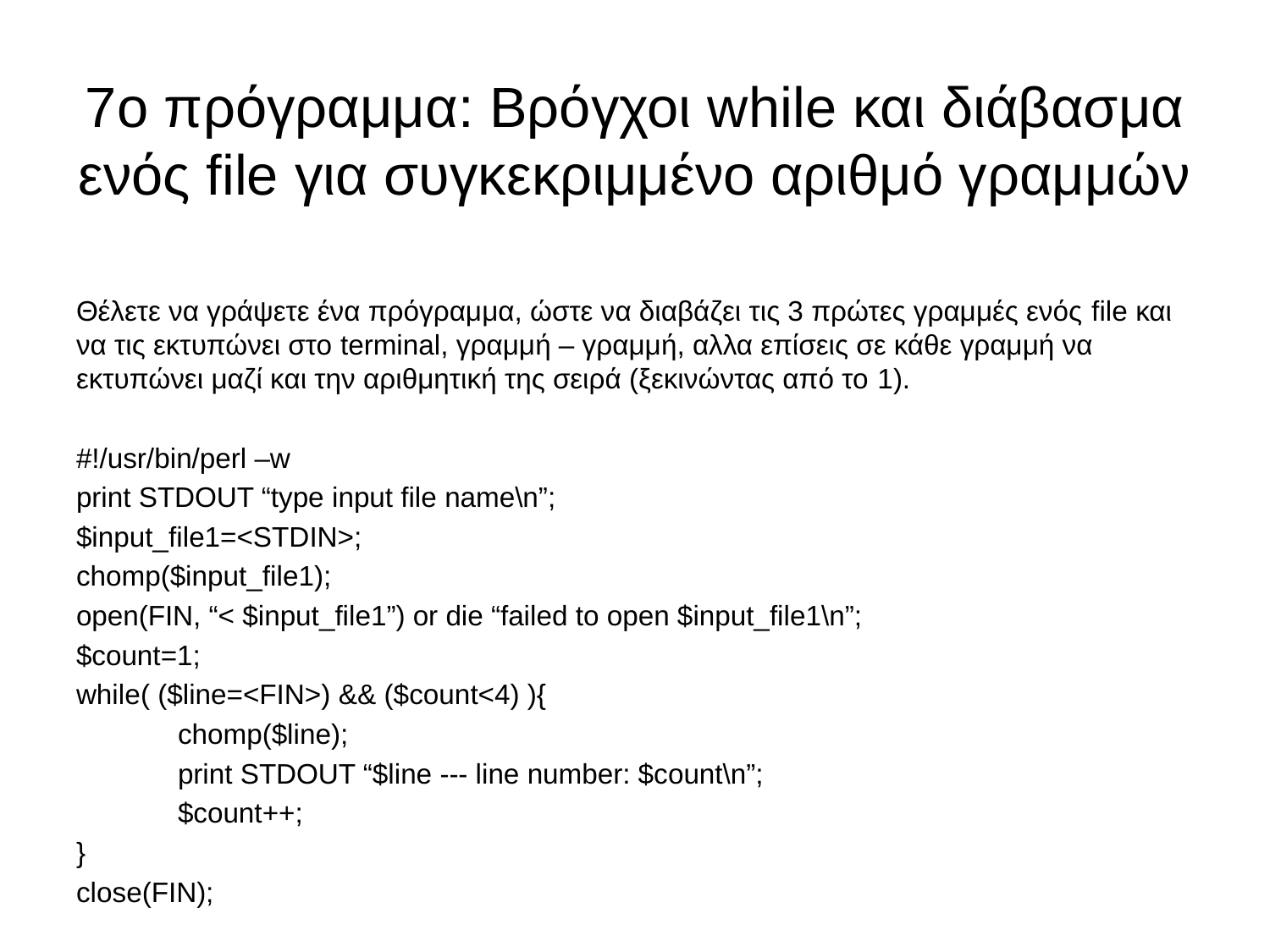

# 7o πρόγραμμα: Βρόγχοι while και διάβασμα ενός file για συγκεκριμμένο αριθμό γραμμών
Θέλετε να γράψετε ένα πρόγραμμα, ώστε να διαβάζει τις 3 πρώτες γραμμές ενός file και να τις εκτυπώνει στο terminal, γραμμή – γραμμή, αλλα επίσεις σε κάθε γραμμή να εκτυπώνει μαζί και την αριθμητική της σειρά (ξεκινώντας από το 1).

#!/usr/bin/perl –w
print STDOUT “type input file name\n”;
$input_file1=<STDIN>;
chomp($input_file1);
open(FIN, “< $input_file1”) or die “failed to open $input_file1\n”;
$count=1;
while( ($line=<FIN>) && ($count<4) ){
	chomp($line);
	print STDOUT “$line --- line number: $count\n”;
	$count++;
}
close(FIN);